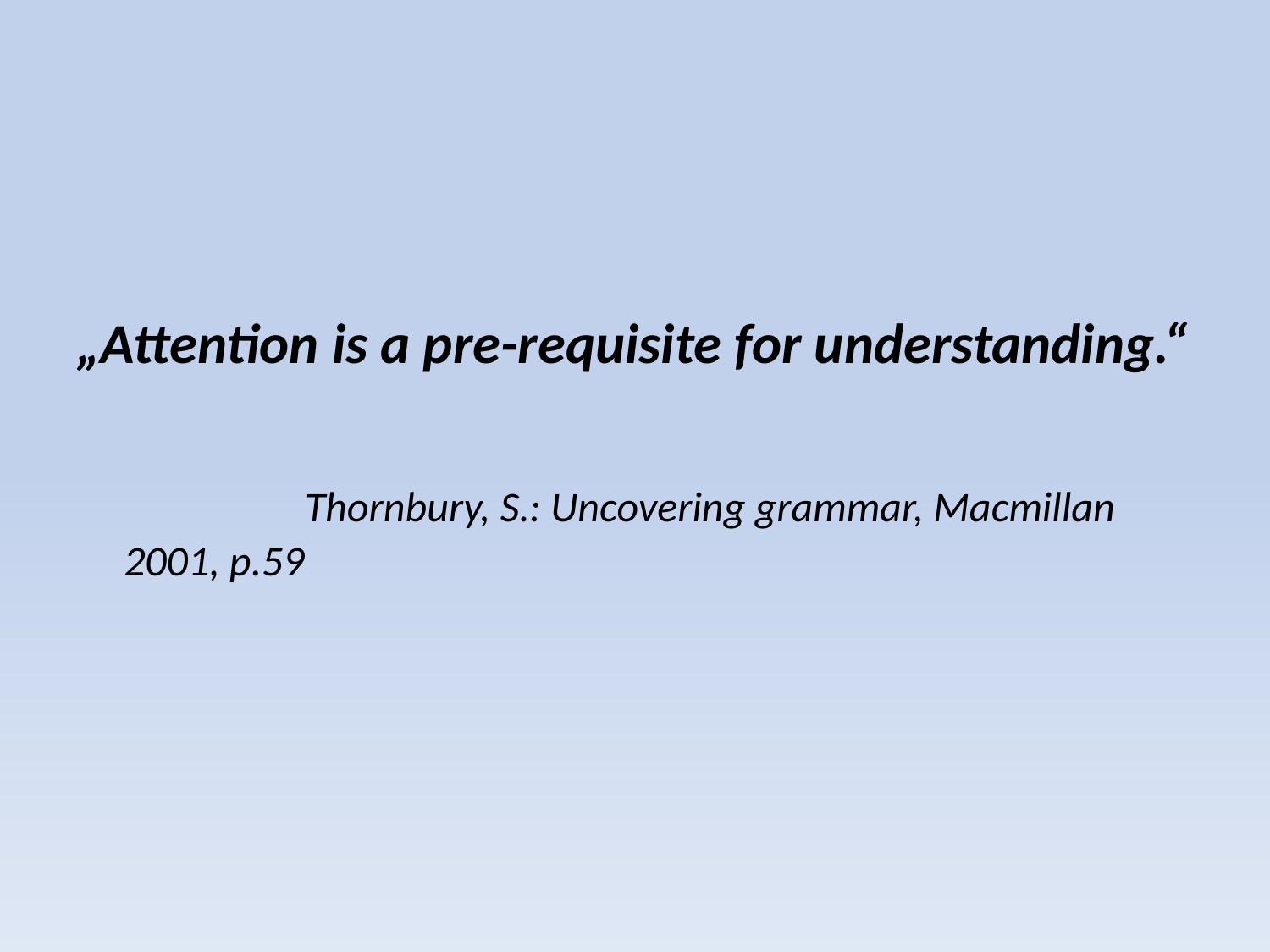

#

„Attention is a pre-requisite for understanding.“

                  Thornbury, S.: Uncovering grammar, Macmillan 2001, p.59